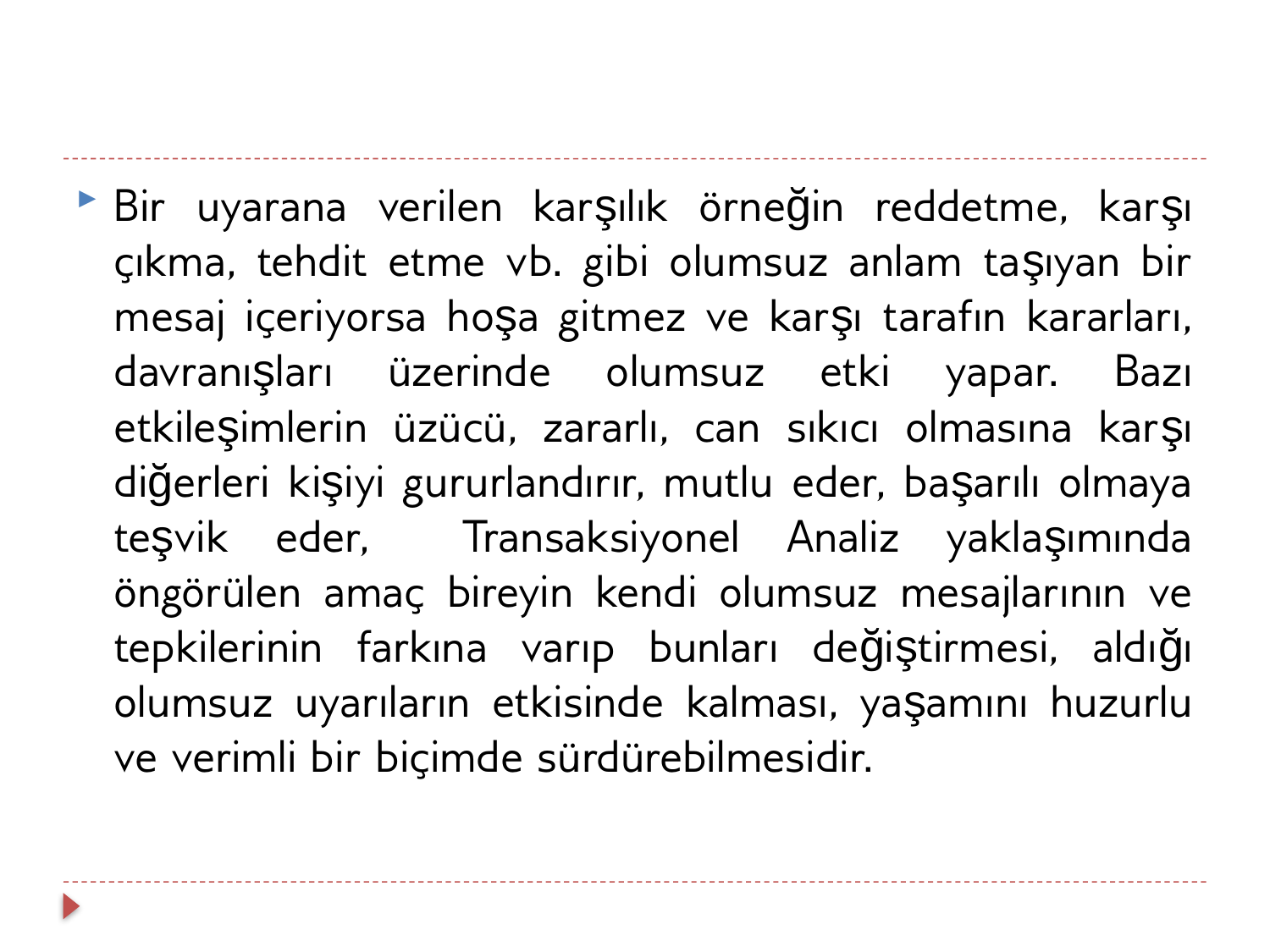

#
Bir uyarana verilen karşılık örneğin reddetme, karşı çıkma, tehdit etme vb. gibi olumsuz anlam taşıyan bir mesaj içeriyorsa hoşa gitmez ve karşı tarafın kararları, davranışları üzerinde olumsuz etki yapar. Bazı etkileşimlerin üzücü, zararlı, can sıkıcı olmasına karşı diğerleri kişiyi gururlandırır, mutlu eder, başarılı olmaya teşvik eder,  Transaksiyonel Analiz yaklaşımında öngörülen amaç bireyin kendi olumsuz mesajlarının ve tepkilerinin farkına varıp bunları değiştirmesi, aldığı olumsuz uyarıların etkisinde kalması, yaşamını huzurlu ve verimli bir biçimde sürdürebilmesidir.